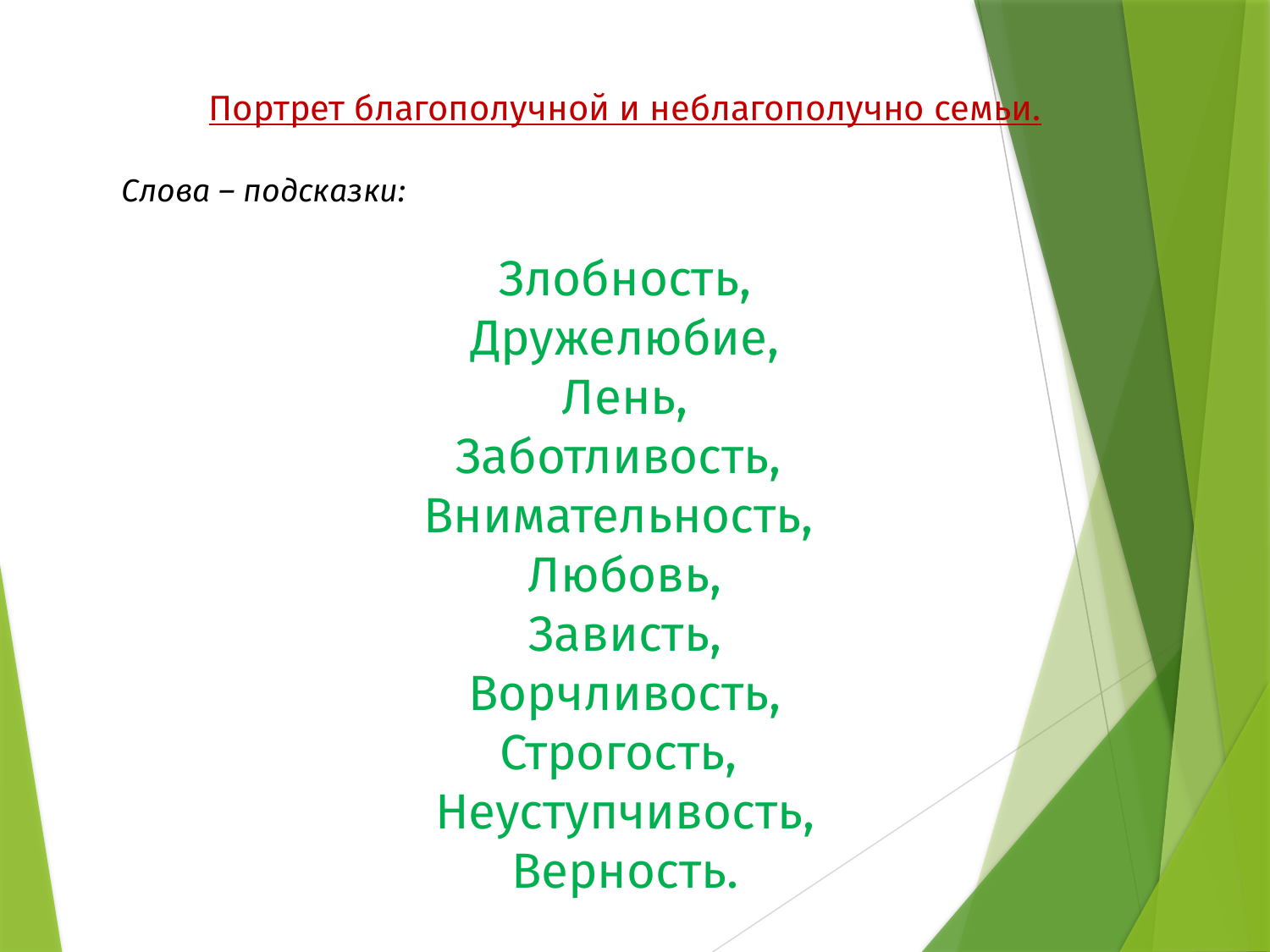

Портрет благополучной и неблагополучно семьи.

Слова – подсказки:

Злобность,
Дружелюбие,
Лень,
Заботливость,
Внимательность,
Любовь,
Зависть,
Ворчливость,
Строгость,
Неуступчивость,
Верность.